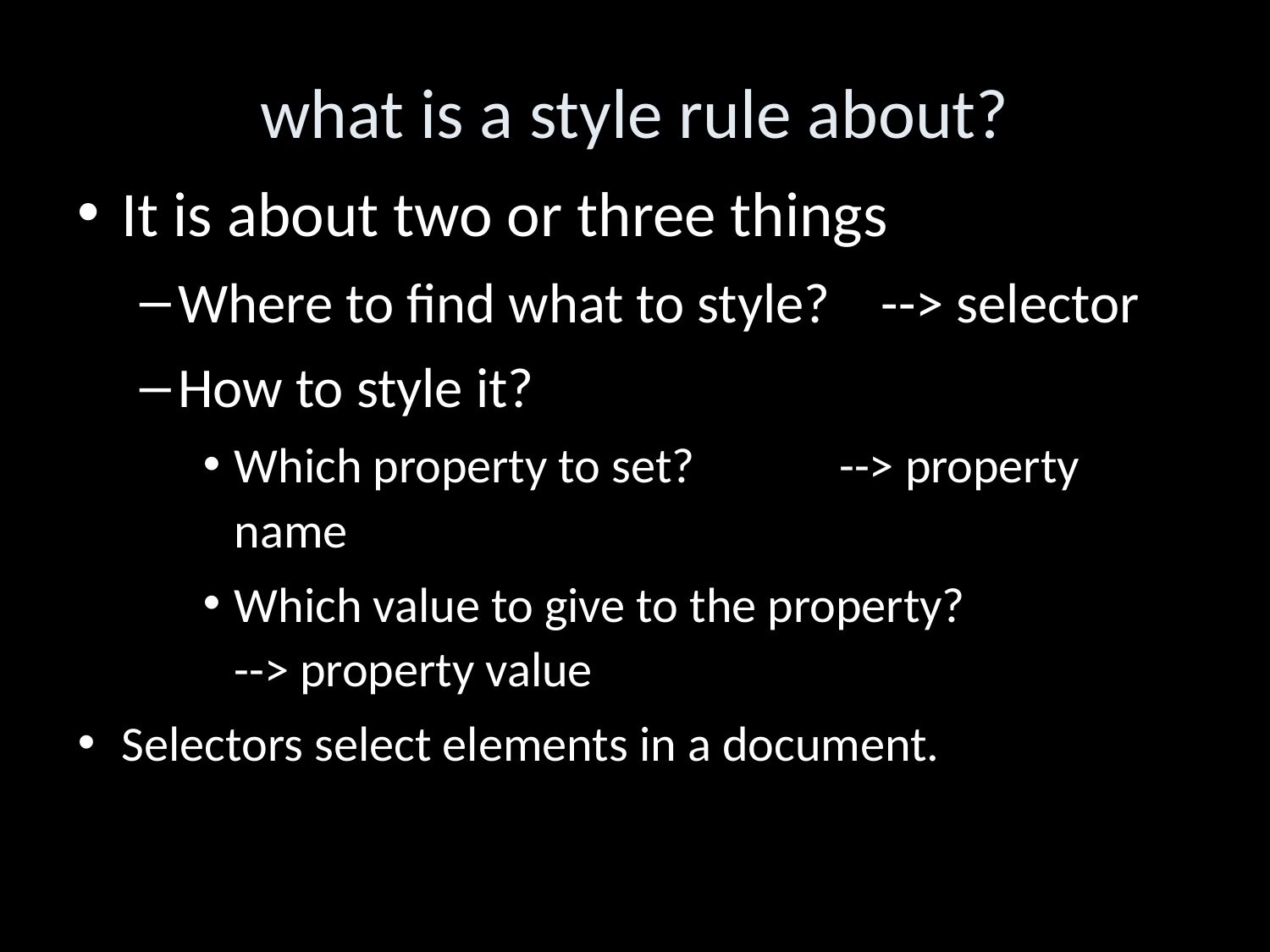

what is a style rule about?
It is about two or three things
Where to find what to style?    --> selector
How to style it?
Which property to set? 		   --> property name
Which value to give to the property? 	               --> property value
Selectors select elements in a document.